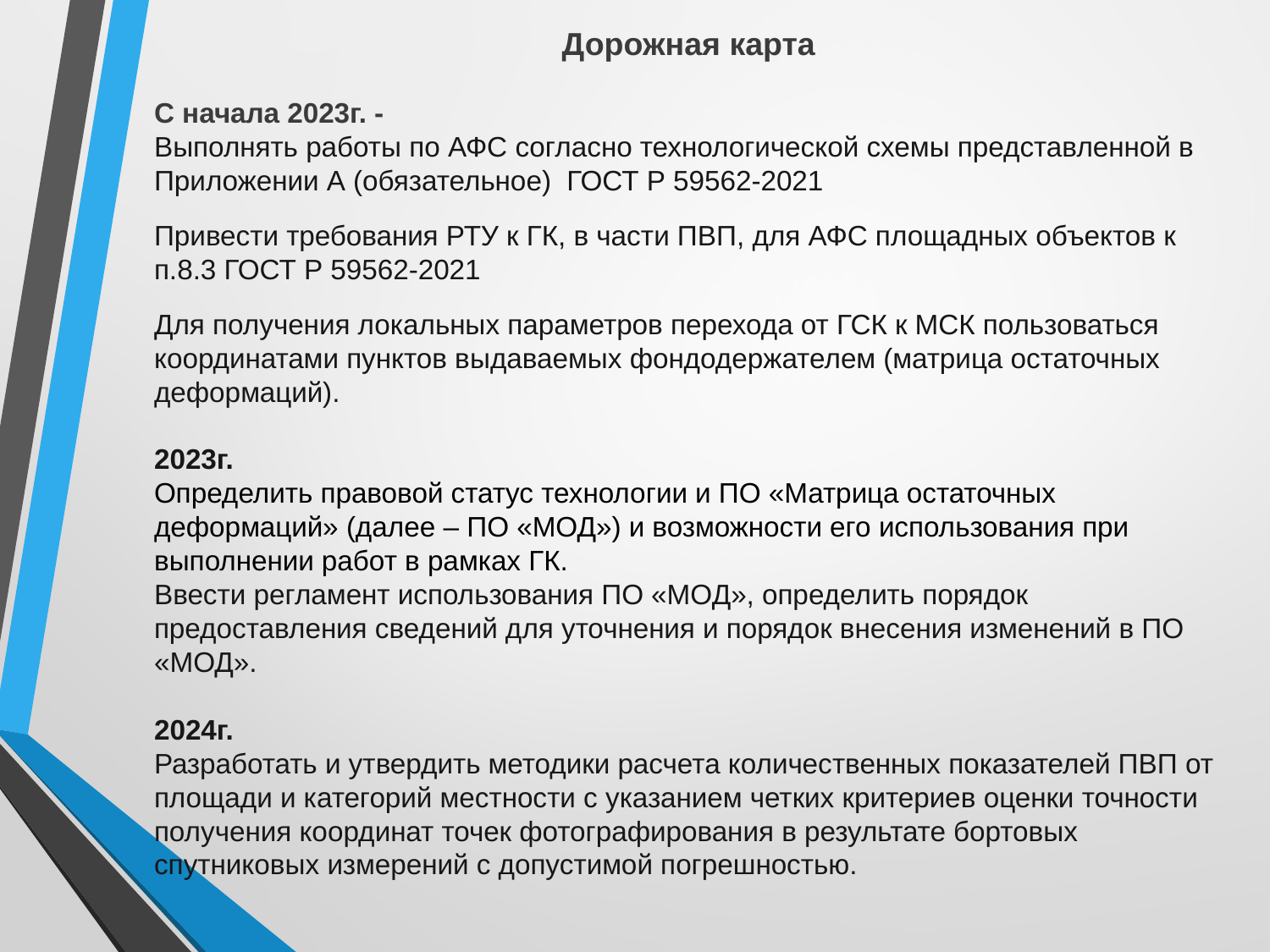

Дорожная карта

С начала 2023г. -
Выполнять работы по АФС согласно технологической схемы представленной в Приложении А (обязательное)  ГОСТ Р 59562-2021

Привести требования РТУ к ГК, в части ПВП, для АФС площадных объектов к п.8.3 ГОСТ Р 59562-2021

Для получения локальных параметров перехода от ГСК к МСК пользоваться координатами пунктов выдаваемых фондодержателем (матрица остаточных деформаций).

2023г.
Определить правовой статус технологии и ПО «Матрица остаточных деформаций» (далее – ПО «МОД») и возможности его использования при выполнении работ в рамках ГК.
Ввести регламент использования ПО «МОД», определить порядок предоставления сведений для уточнения и порядок внесения изменений в ПО «МОД».

2024г.
Разработать и утвердить методики расчета количественных показателей ПВП от площади и категорий местности с указанием четких критериев оценки точности получения координат точек фотографирования в результате бортовых спутниковых измерений с допустимой погрешностью.